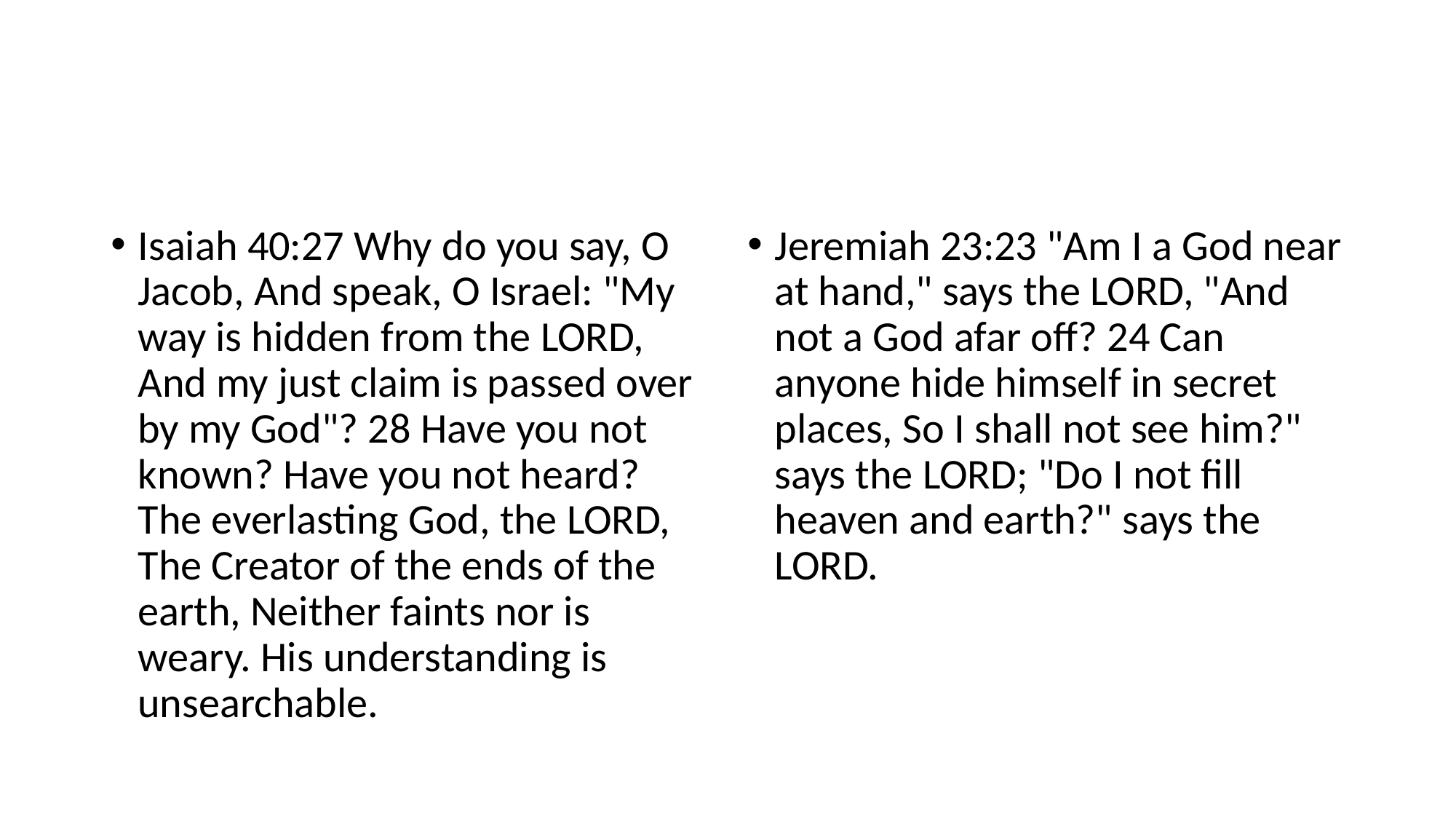

Isaiah 40:27 Why do you say, O Jacob, And speak, O Israel: "My way is hidden from the LORD, And my just claim is passed over by my God"? 28 Have you not known? Have you not heard? The everlasting God, the LORD, The Creator of the ends of the earth, Neither faints nor is weary. His understanding is unsearchable.
Jeremiah 23:23 "Am I a God near at hand," says the LORD, "And not a God afar off? 24 Can anyone hide himself in secret places, So I shall not see him?" says the LORD; "Do I not fill heaven and earth?" says the LORD.